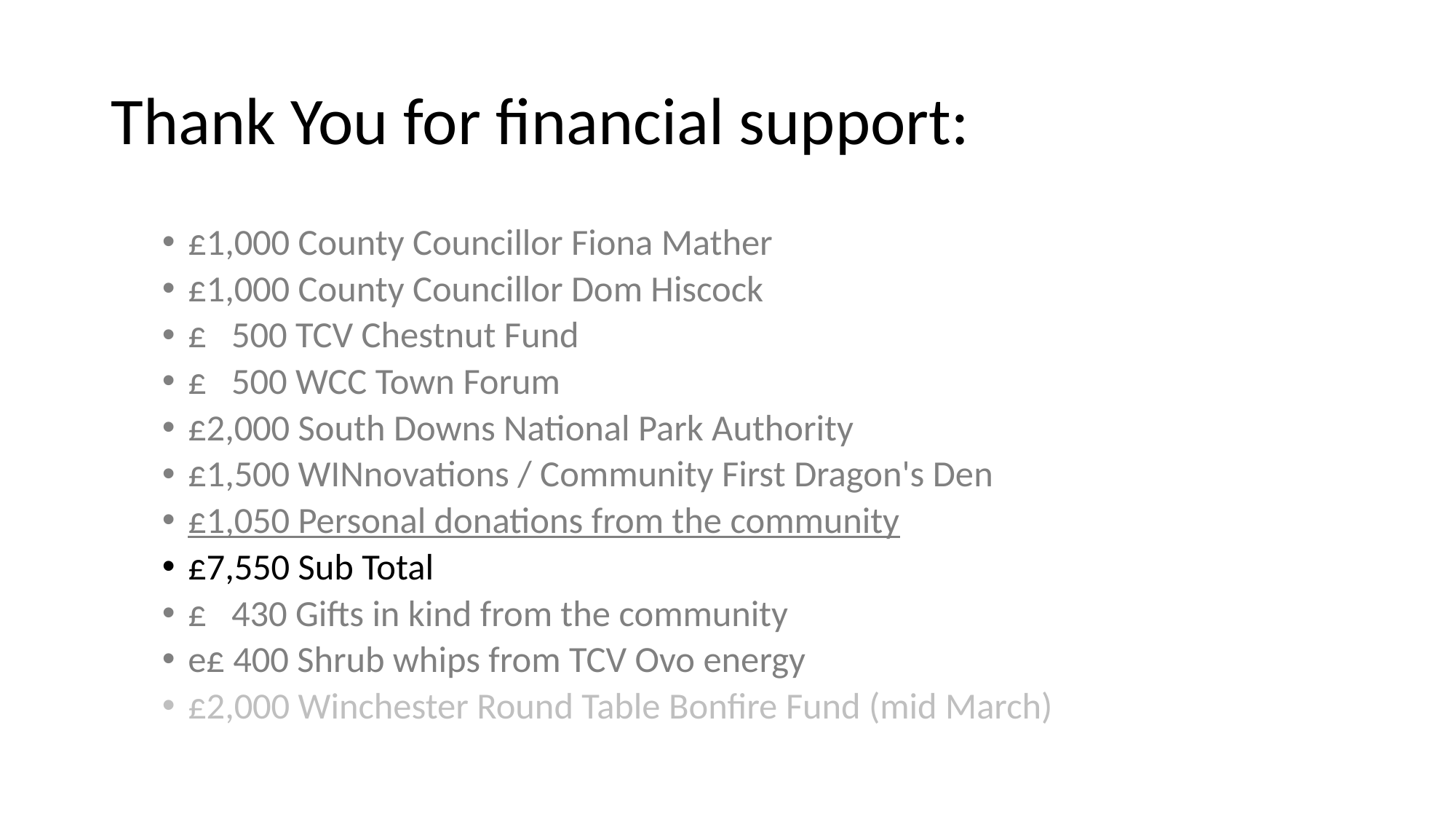

# Thank You for financial support:
£1,000 County Councillor Fiona Mather
£1,000 County Councillor Dom Hiscock
£   500 TCV Chestnut Fund
£   500 WCC Town Forum
£2,000 South Downs National Park Authority
£1,500 WINnovations / Community First Dragon's Den
£1,050 Personal donations from the community
£7,550 Sub Total
£   430 Gifts in kind from the community
e£ 400 Shrub whips from TCV Ovo energy
£2,000 Winchester Round Table Bonfire Fund (mid March)